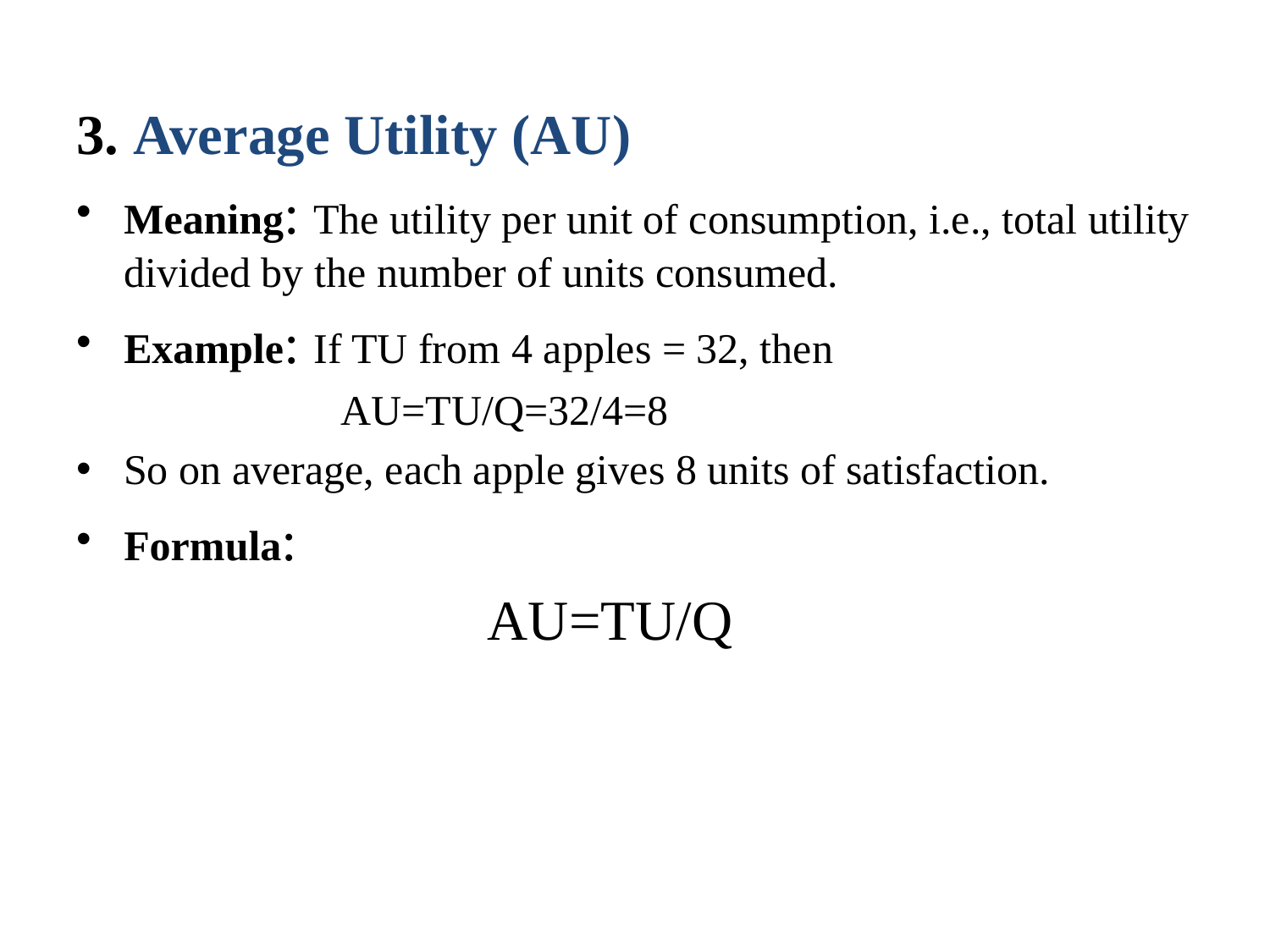

3. Average Utility (AU)
Meaning: The utility per unit of consumption, i.e., total utility divided by the number of units consumed.
Example: If TU from 4 apples = 32, then
                         AU=TU​/Q=32/4​=8
So on average, each apple gives 8 units of satisfaction.
Formula:
                             AU=TU/Q​